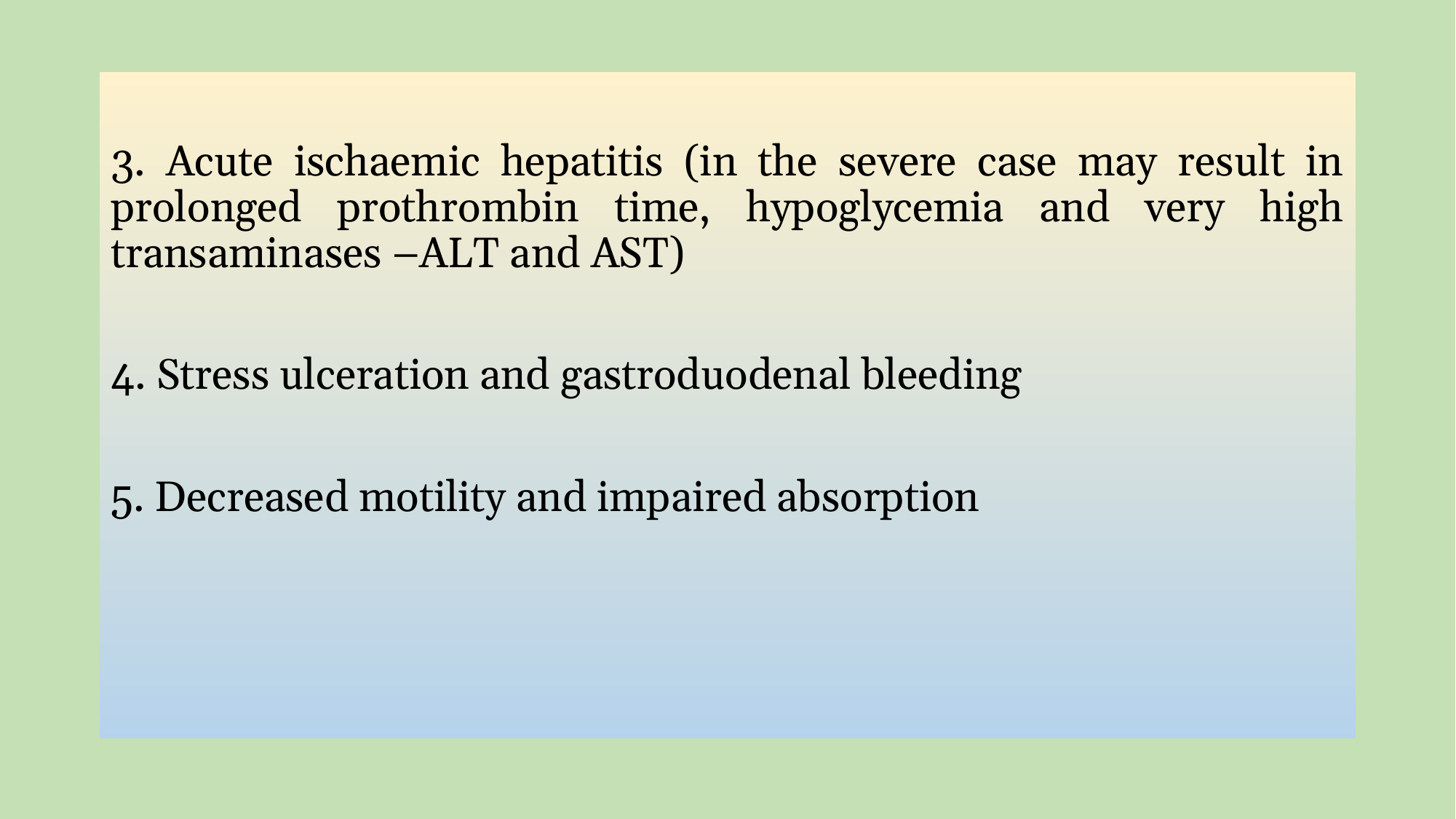

3. Acute ischaemic hepatitis (in the severe case may result in prolonged prothrombin time, hypoglycemia and very high transaminases –ALT and AST)

4. Stress ulceration and gastroduodenal bleeding

5. Decreased motility and impaired absorption